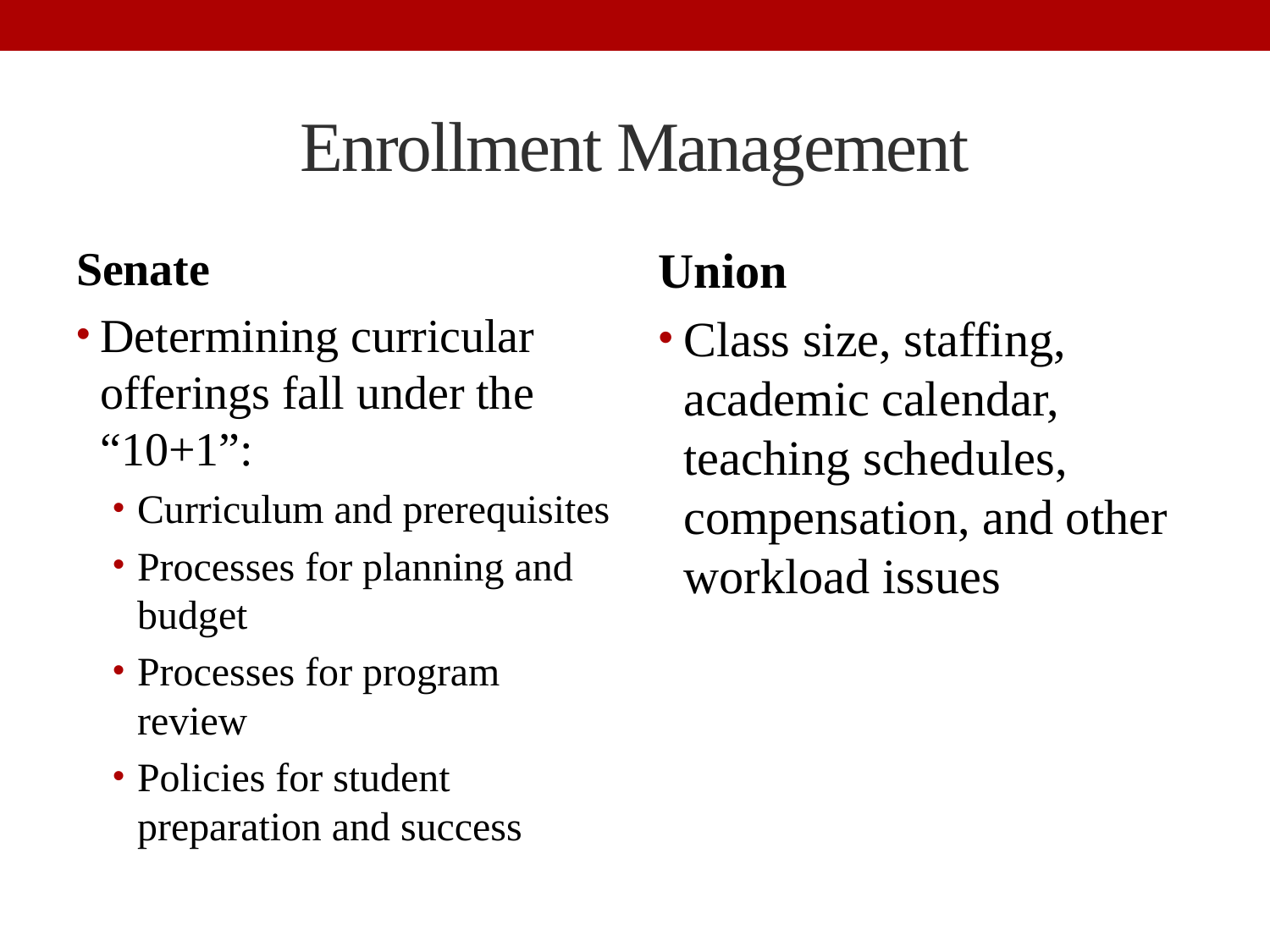

# Enrollment Management
Senate
Determining curricular offerings fall under the “10+1”:
Curriculum and prerequisites
Processes for planning and budget
Processes for program review
Policies for student preparation and success
Union
Class size, staffing, academic calendar, teaching schedules, compensation, and other workload issues